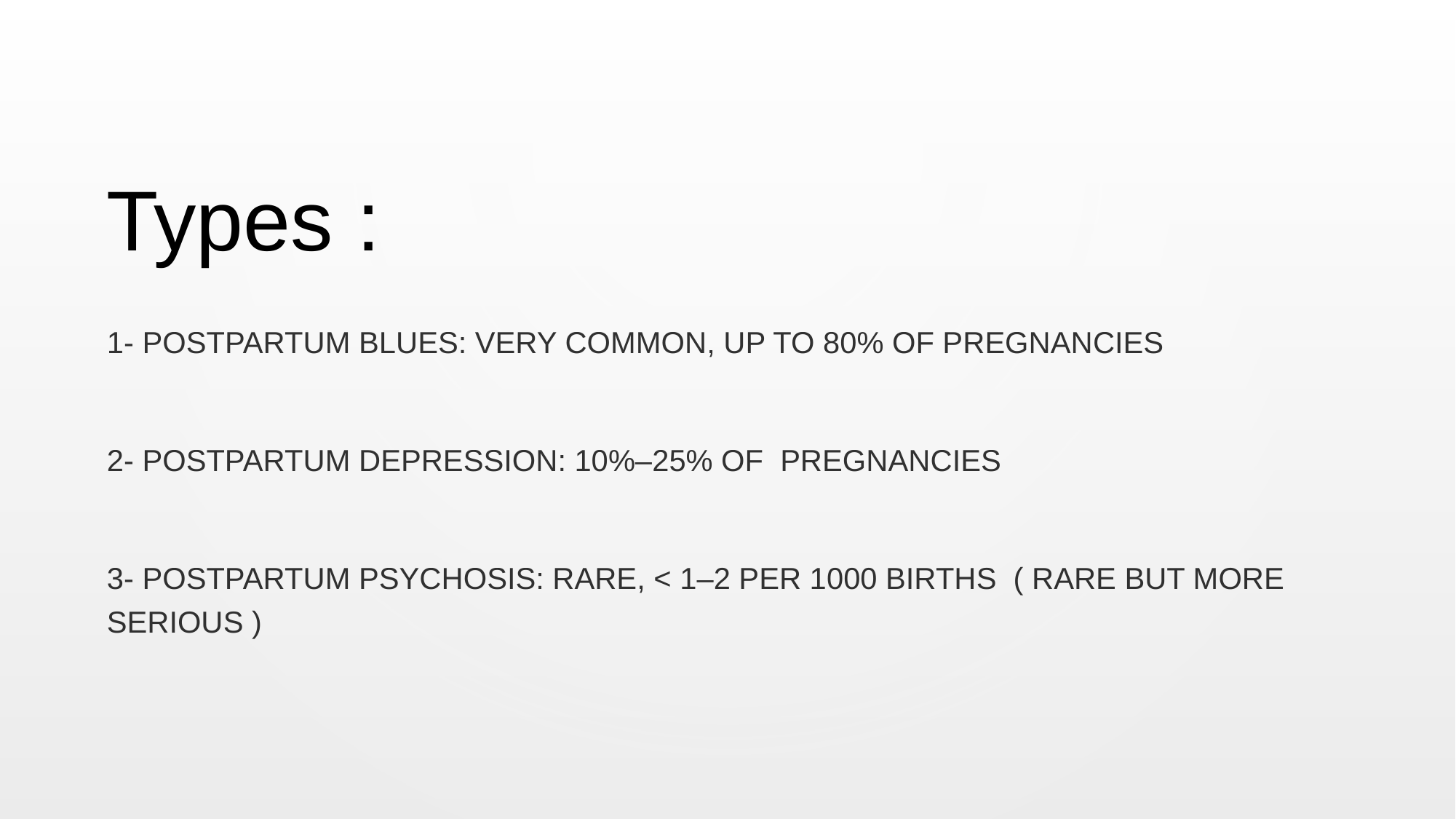

# Types :
1- postpartum blues: very common, up to 80% of pregnancies

2- Postpartum depression: 10%–25% of  pregnancies

3- postpartum psychosis: rare, < 1–2 per 1000 births  ( rare but more serious )